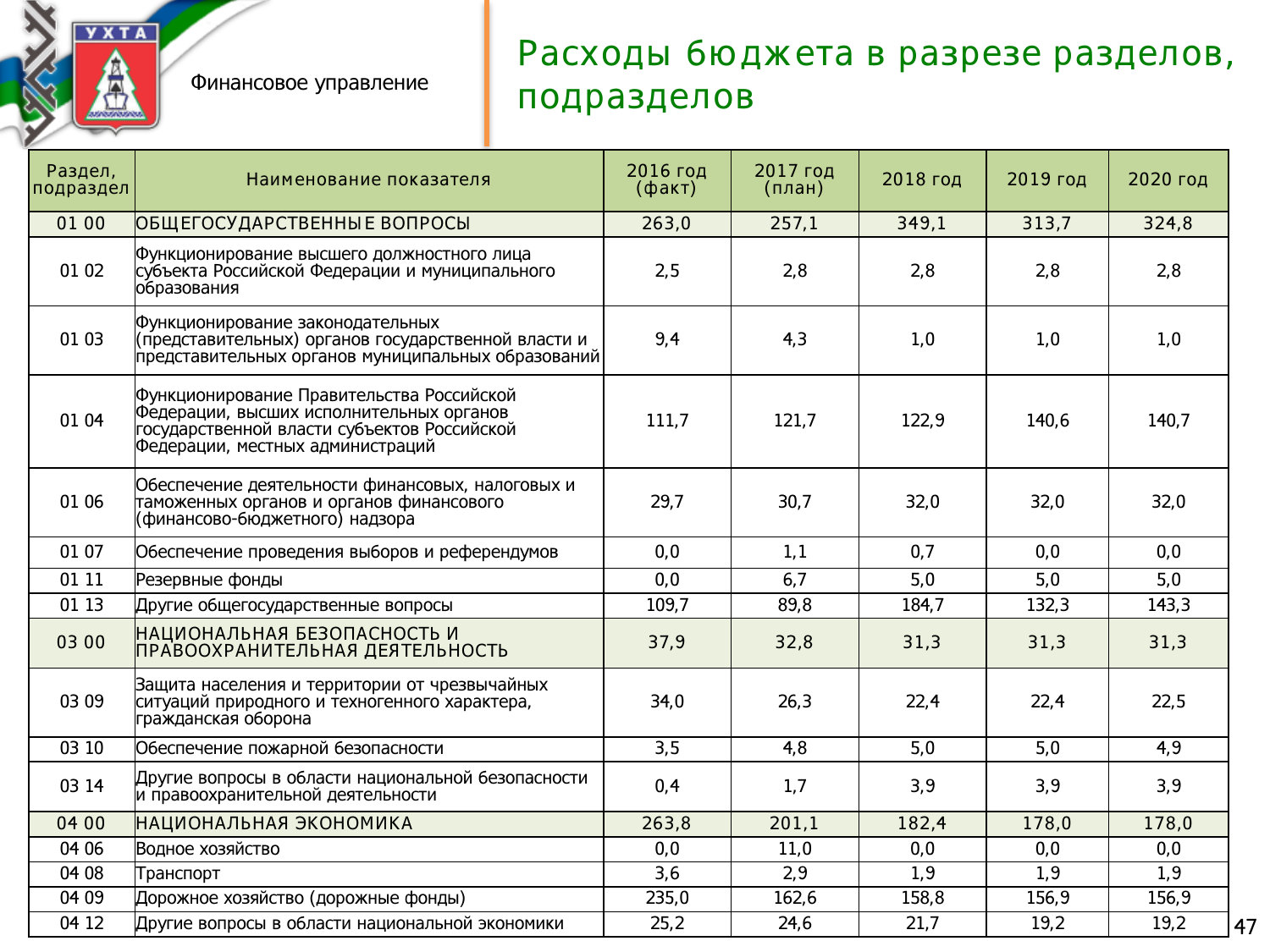

# Расходы бюджета в разрезе разделов, подразделов
| Раздел, подраздел | Наименование показателя | 2016 год (факт) | 2017 год (план) | 2018 год | 2019 год | 2020 год |
| --- | --- | --- | --- | --- | --- | --- |
| 01 00 | ОБЩЕГОСУДАРСТВЕННЫЕ ВОПРОСЫ | 263,0 | 257,1 | 349,1 | 313,7 | 324,8 |
| 01 02 | Функционирование высшего должностного лица субъекта Российской Федерации и муниципального образования | 2,5 | 2,8 | 2,8 | 2,8 | 2,8 |
| 01 03 | Функционирование законодательных (представительных) органов государственной власти и представительных органов муниципальных образований | 9,4 | 4,3 | 1,0 | 1,0 | 1,0 |
| 01 04 | Функционирование Правительства Российской Федерации, высших исполнительных органов государственной власти субъектов Российской Федерации, местных администраций | 111,7 | 121,7 | 122,9 | 140,6 | 140,7 |
| 01 06 | Обеспечение деятельности финансовых, налоговых и таможенных органов и органов финансового (финансово-бюджетного) надзора | 29,7 | 30,7 | 32,0 | 32,0 | 32,0 |
| 01 07 | Обеспечение проведения выборов и референдумов | 0,0 | 1,1 | 0,7 | 0,0 | 0,0 |
| 01 11 | Резервные фонды | 0,0 | 6,7 | 5,0 | 5,0 | 5,0 |
| 01 13 | Другие общегосударственные вопросы | 109,7 | 89,8 | 184,7 | 132,3 | 143,3 |
| 03 00 | НАЦИОНАЛЬНАЯ БЕЗОПАСНОСТЬ И ПРАВООХРАНИТЕЛЬНАЯ ДЕЯТЕЛЬНОСТЬ | 37,9 | 32,8 | 31,3 | 31,3 | 31,3 |
| 03 09 | Защита населения и территории от чрезвычайных ситуаций природного и техногенного характера, гражданская оборона | 34,0 | 26,3 | 22,4 | 22,4 | 22,5 |
| 03 10 | Обеспечение пожарной безопасности | 3,5 | 4,8 | 5,0 | 5,0 | 4,9 |
| 03 14 | Другие вопросы в области национальной безопасности и правоохранительной деятельности | 0,4 | 1,7 | 3,9 | 3,9 | 3,9 |
| 04 00 | НАЦИОНАЛЬНАЯ ЭКОНОМИКА | 263,8 | 201,1 | 182,4 | 178,0 | 178,0 |
| 04 06 | Водное хозяйство | 0,0 | 11,0 | 0,0 | 0,0 | 0,0 |
| 04 08 | Транспорт | 3,6 | 2,9 | 1,9 | 1,9 | 1,9 |
| 04 09 | Дорожное хозяйство (дорожные фонды) | 235,0 | 162,6 | 158,8 | 156,9 | 156,9 |
| 04 12 | Другие вопросы в области национальной экономики | 25,2 | 24,6 | 21,7 | 19,2 | 19,2 |
47